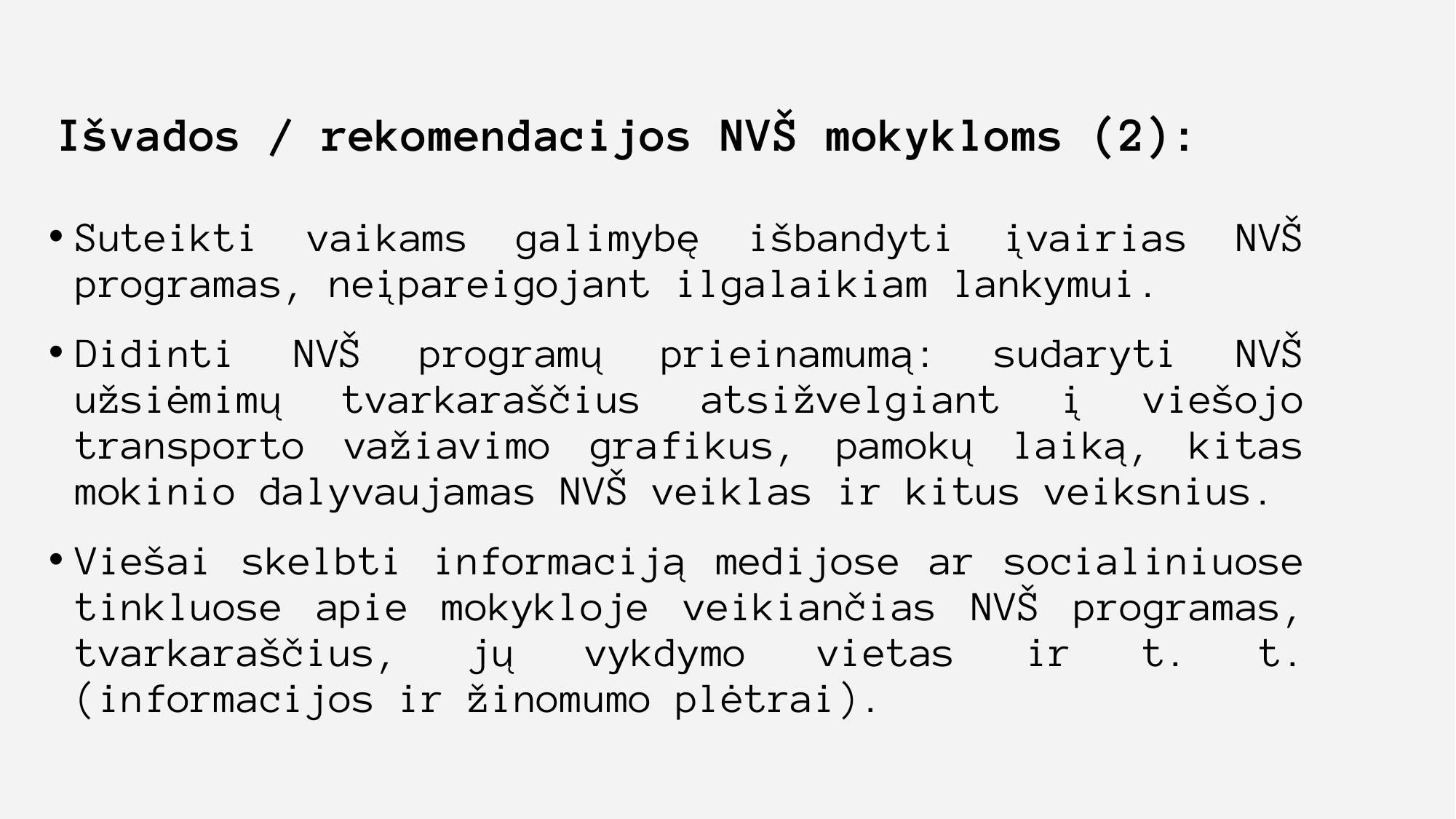

# Išvados / rekomendacijos NVŠ mokykloms (2):
Suteikti vaikams galimybę išbandyti įvairias NVŠ programas, neįpareigojant ilgalaikiam lankymui.
Didinti NVŠ programų prieinamumą: sudaryti NVŠ užsiėmimų tvarkaraščius atsižvelgiant į viešojo transporto važiavimo grafikus, pamokų laiką, kitas mokinio dalyvaujamas NVŠ veiklas ir kitus veiksnius.
Viešai skelbti informaciją medijose ar socialiniuose tinkluose apie mokykloje veikiančias NVŠ programas, tvarkaraščius, jų vykdymo vietas ir t. t. (informacijos ir žinomumo plėtrai).